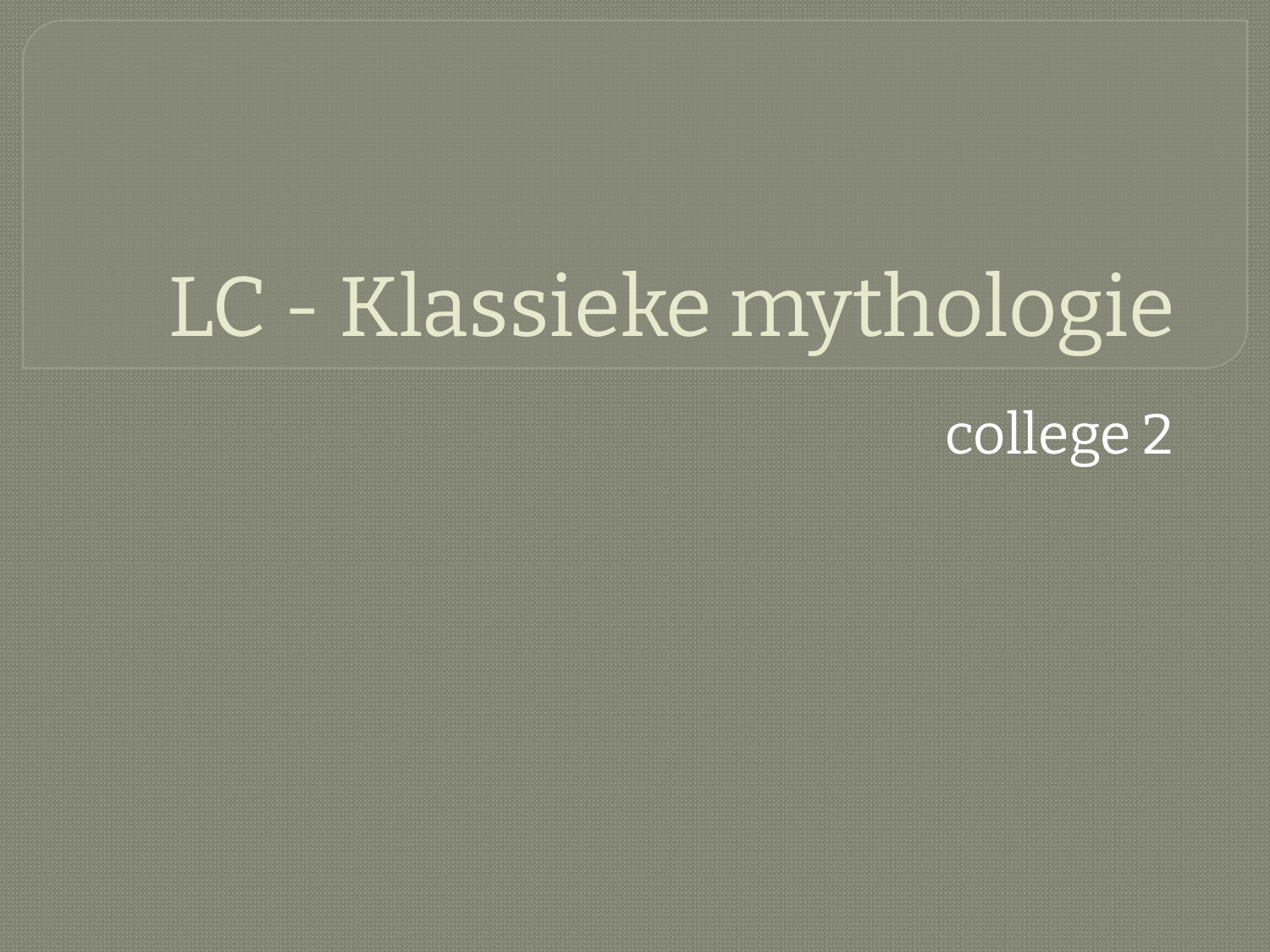

# LC - Klassieke mythologie
college 2